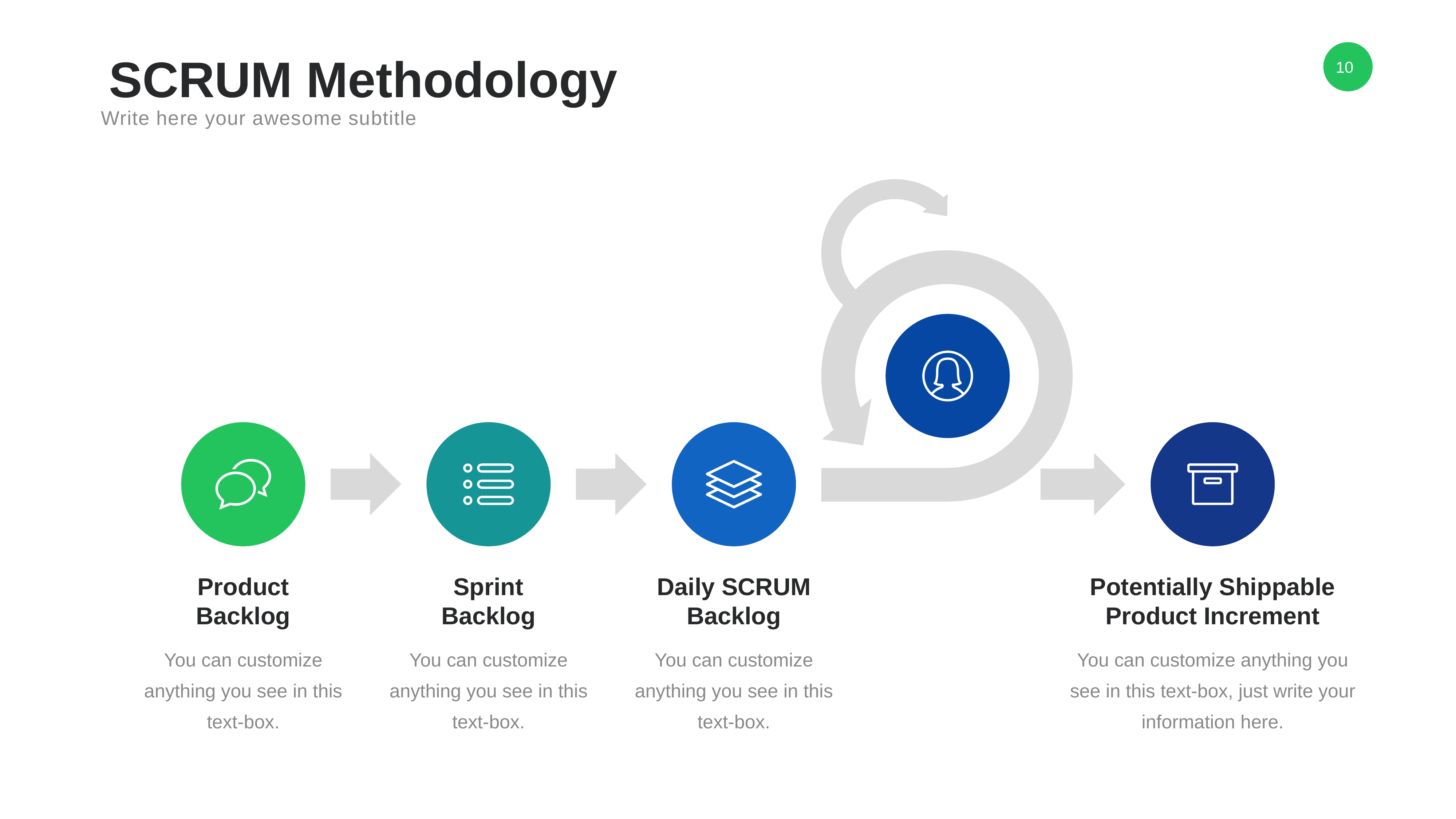

SCRUM Methodology
Write here your awesome subtitle

Product
Backlog
Sprint
Backlog
Daily SCRUM
Backlog
Potentially Shippable
Product Increment
You can customize anything you see in this text-box.
You can customize anything you see in this text-box.
You can customize anything you see in this text-box.
You can customize anything you see in this text-box, just write your information here.